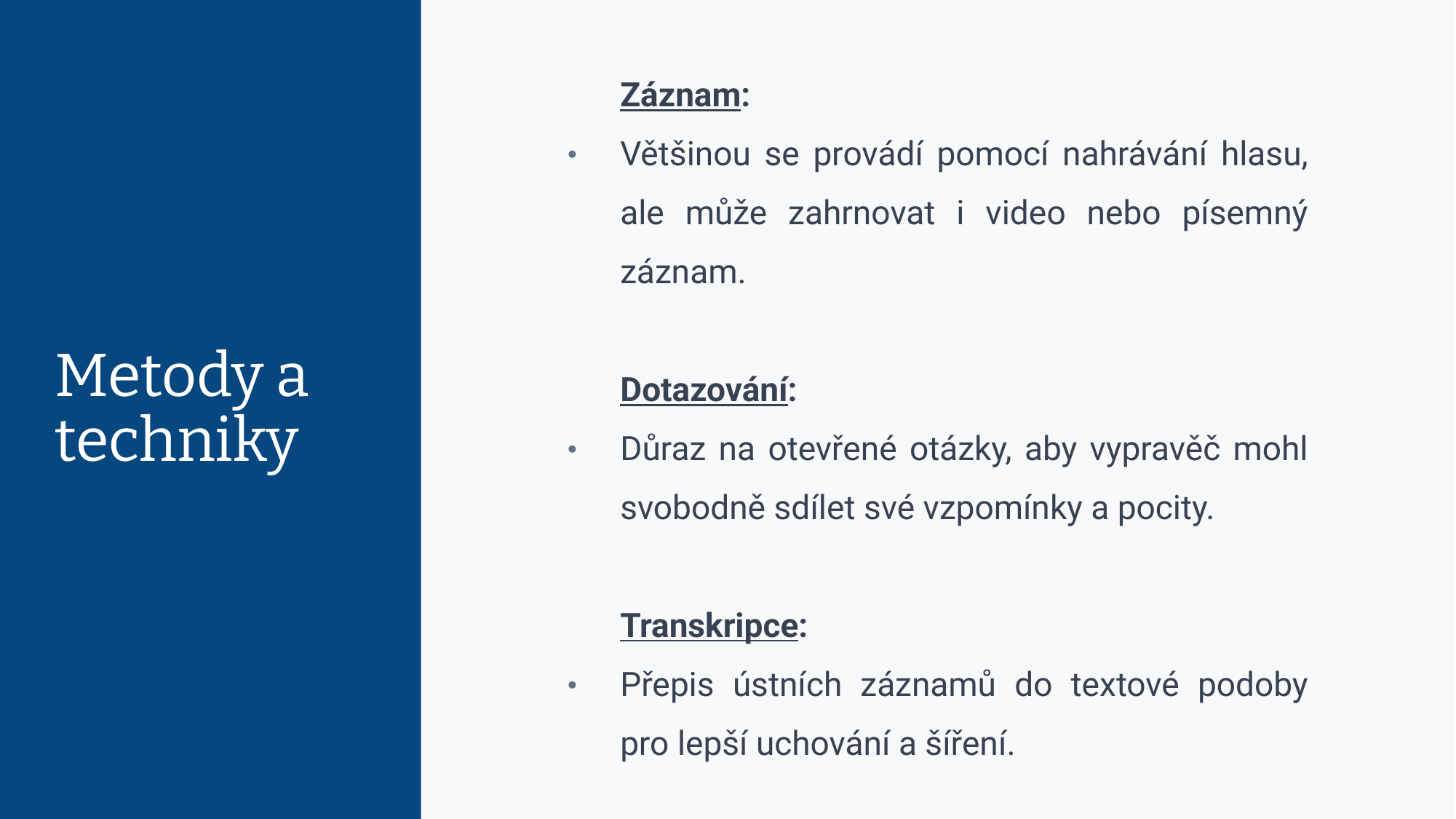

Záznam:
Většinou se provádí pomocí nahrávání hlasu, ale může zahrnovat i video nebo písemný záznam.
Dotazování:
Důraz na otevřené otázky, aby vypravěč mohl svobodně sdílet své vzpomínky a pocity.
Transkripce:
Přepis ústních záznamů do textové podoby pro lepší uchování a šíření.

# Metody a techniky